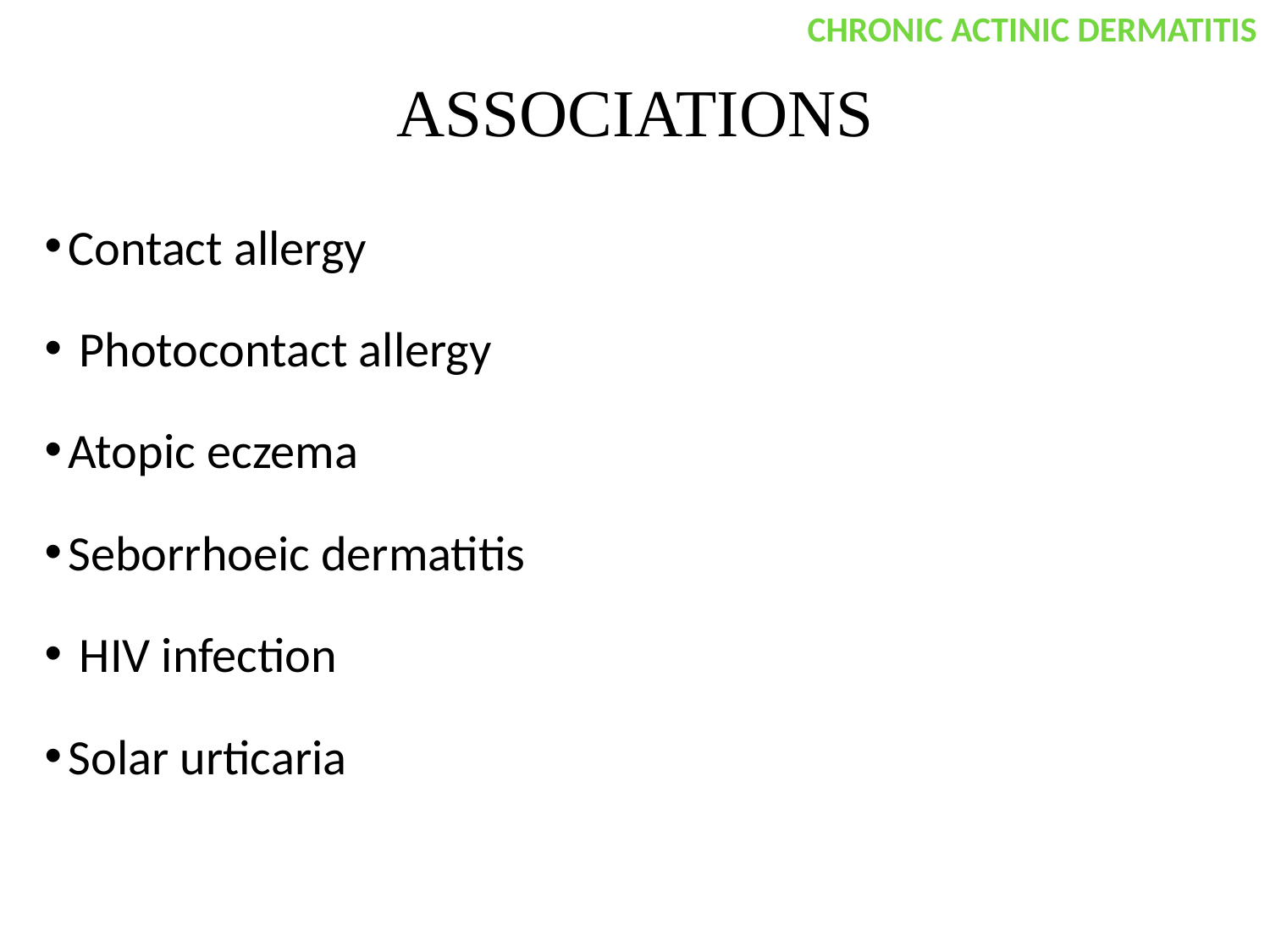

CHRONIC ACTINIC DERMATITIS
# ASSOCIATIONS
Contact allergy
 Photocontact allergy
Atopic eczema
Seborrhoeic dermatitis
 HIV infection
Solar urticaria